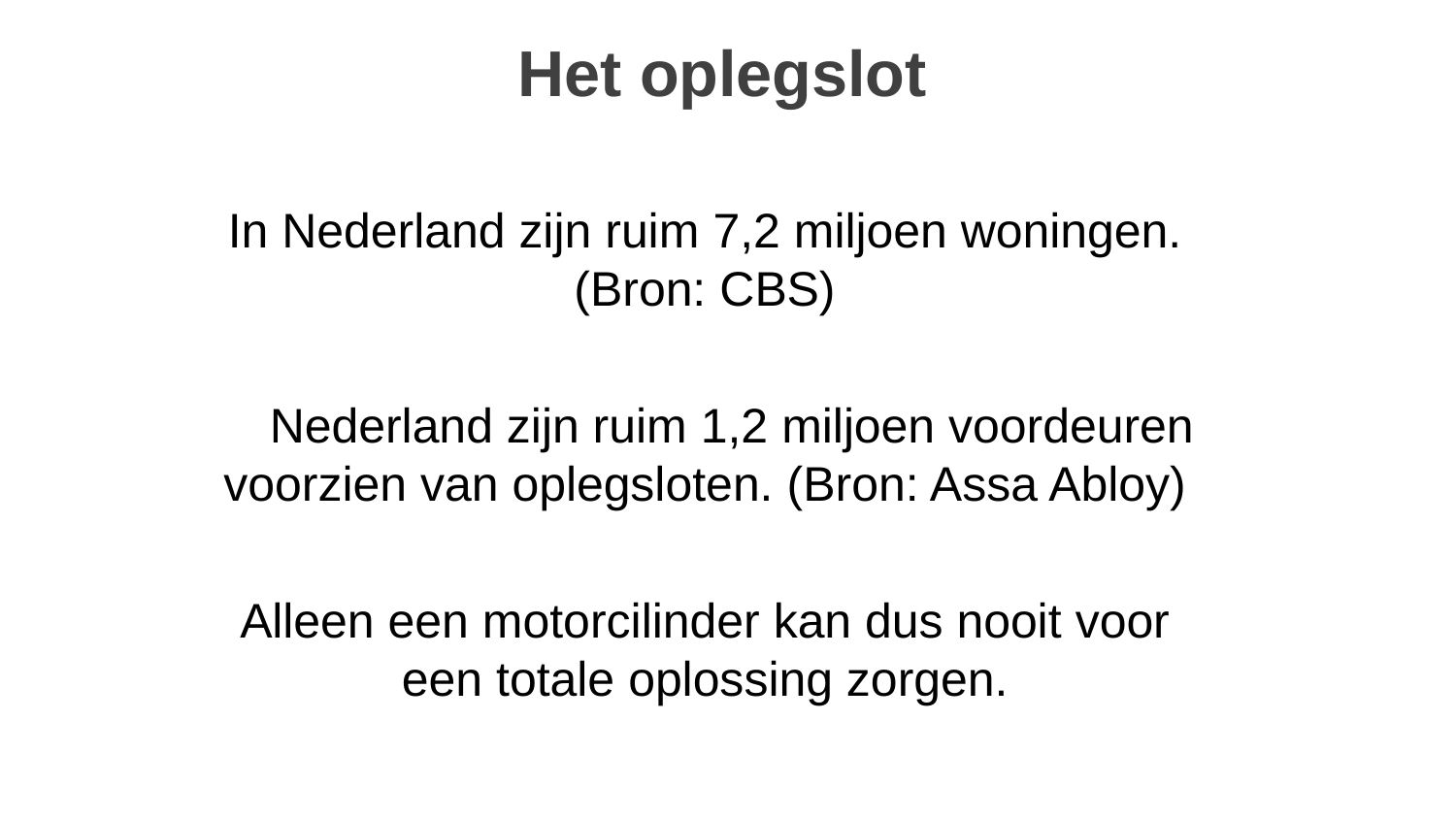

Het oplegslot
In Nederland zijn ruim 7,2 miljoen woningen. (Bron: CBS)
In Nederland zijn ruim 1,2 miljoen voordeuren voorzien van oplegsloten. (Bron: Assa Abloy)
Alleen een motorcilinder kan dus nooit voor een totale oplossing zorgen.